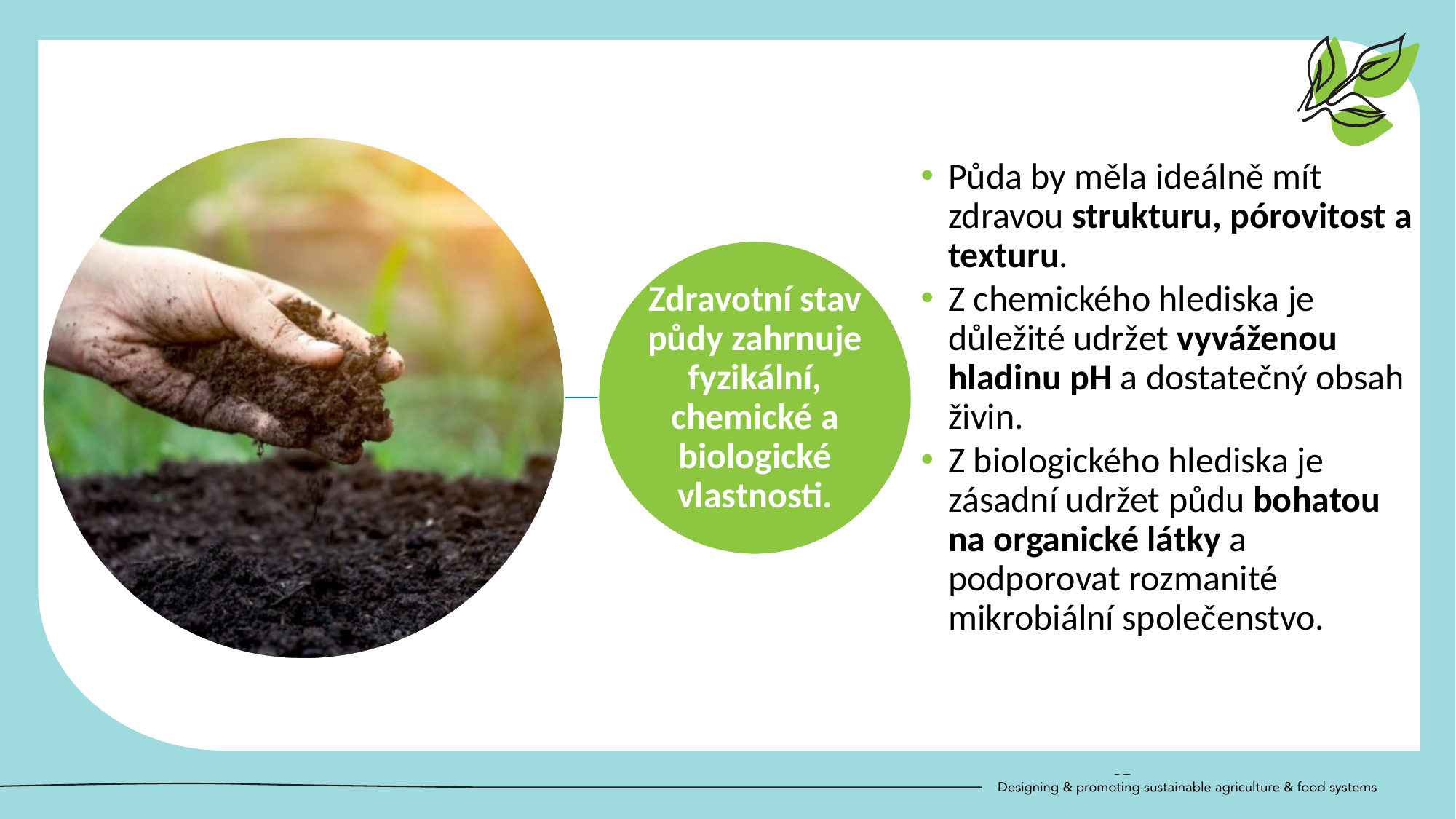

Půda by měla ideálně mít zdravou strukturu, pórovitost a texturu.
Z chemického hlediska je důležité udržet vyváženou hladinu pH a dostatečný obsah živin.
Z biologického hlediska je zásadní udržet půdu bohatou na organické látky a podporovat rozmanité mikrobiální společenstvo.

Zdravotní stav půdy zahrnuje fyzikální, chemické a biologické vlastnosti.